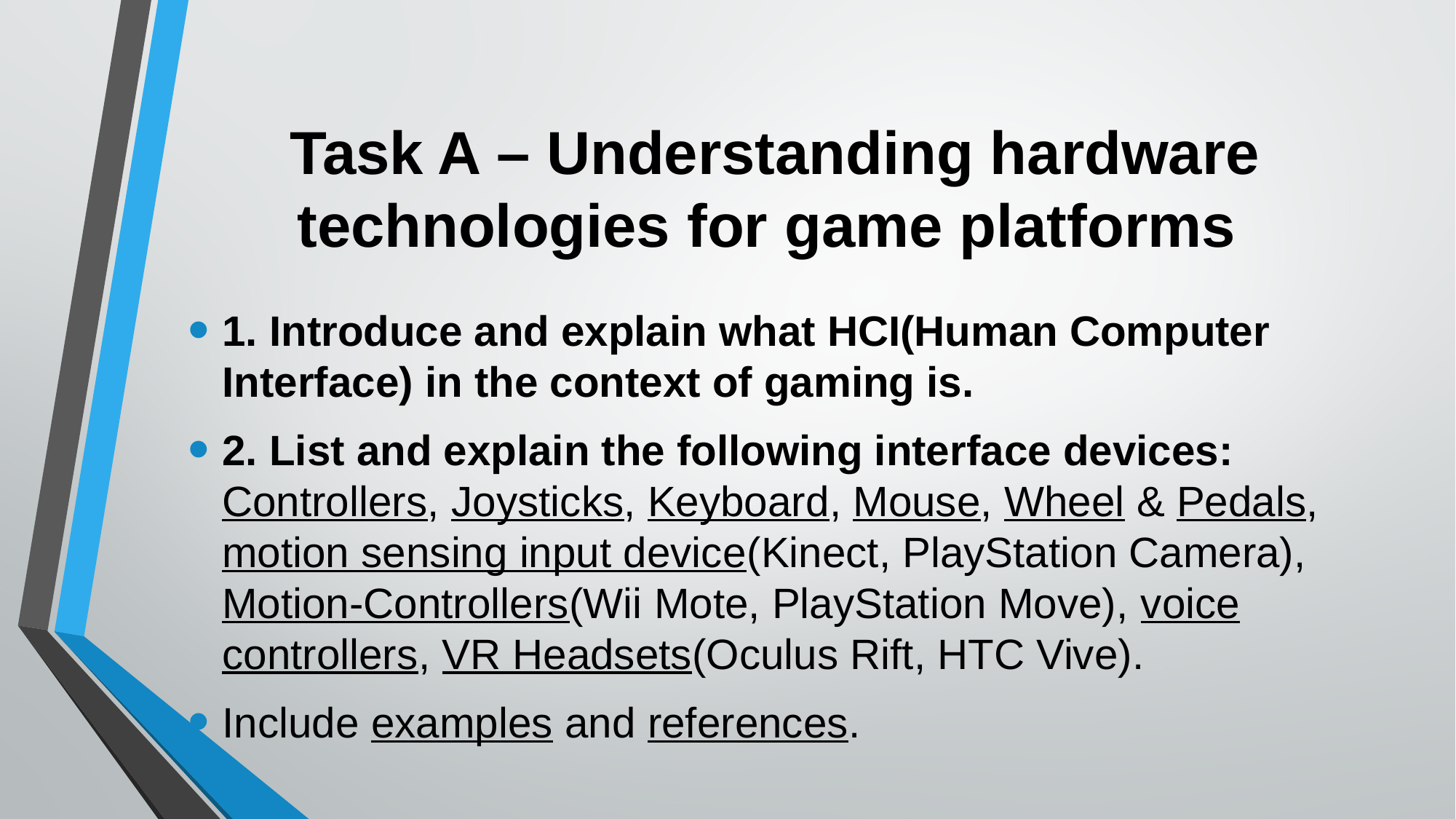

# Task A – Understanding hardware technologies for game platforms
1. Introduce and explain what HCI(Human Computer Interface) in the context of gaming is.
2. List and explain the following interface devices: Controllers, Joysticks, Keyboard, Mouse, Wheel & Pedals, motion sensing input device(Kinect, PlayStation Camera), Motion-Controllers(Wii Mote, PlayStation Move), voice controllers, VR Headsets(Oculus Rift, HTC Vive).
Include examples and references.